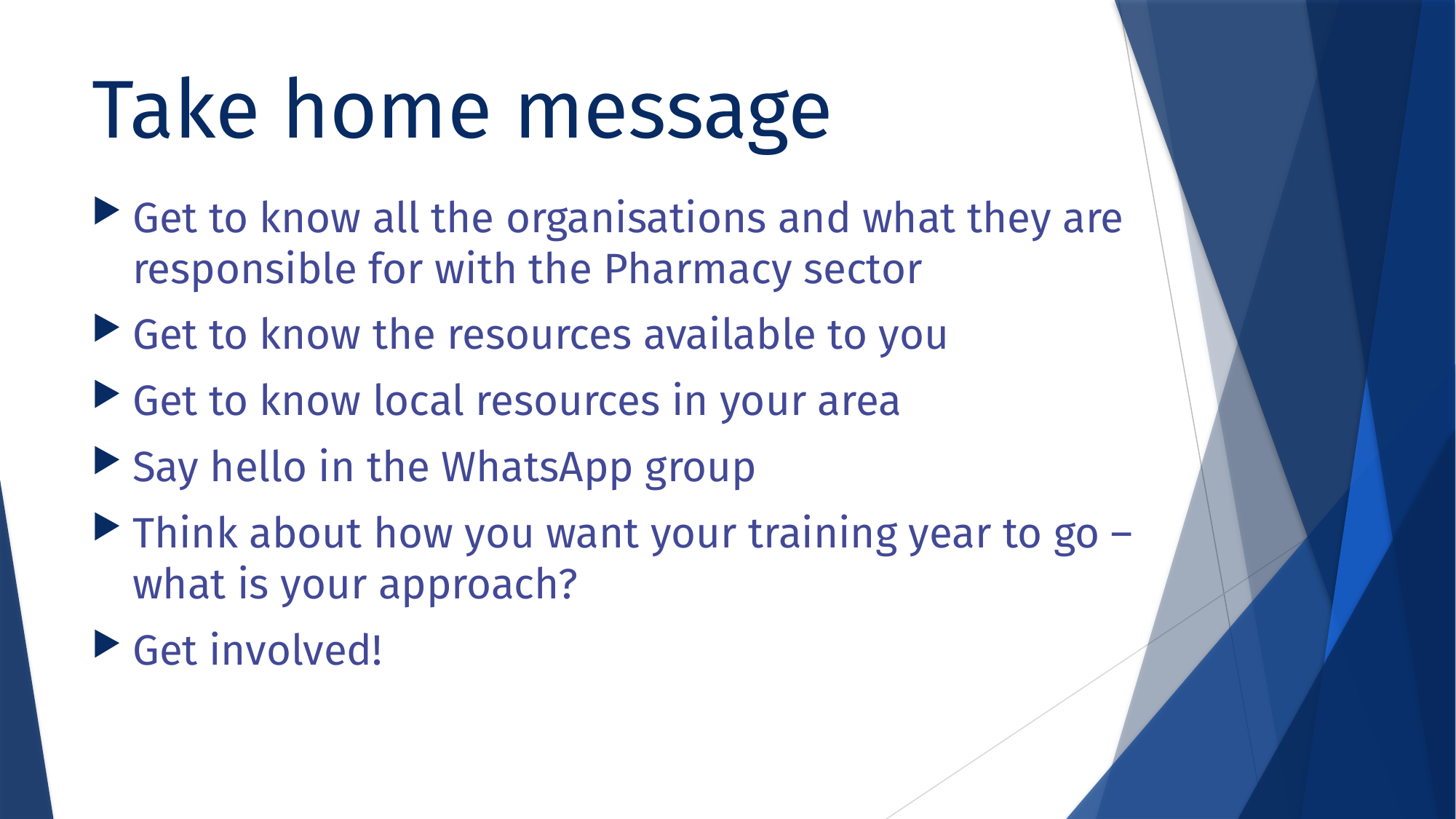

# Take home message
Get to know all the organisations and what they are responsible for with the Pharmacy sector
Get to know the resources available to you
Get to know local resources in your area
Say hello in the WhatsApp group
Think about how you want your training year to go – what is your approach?
Get involved!